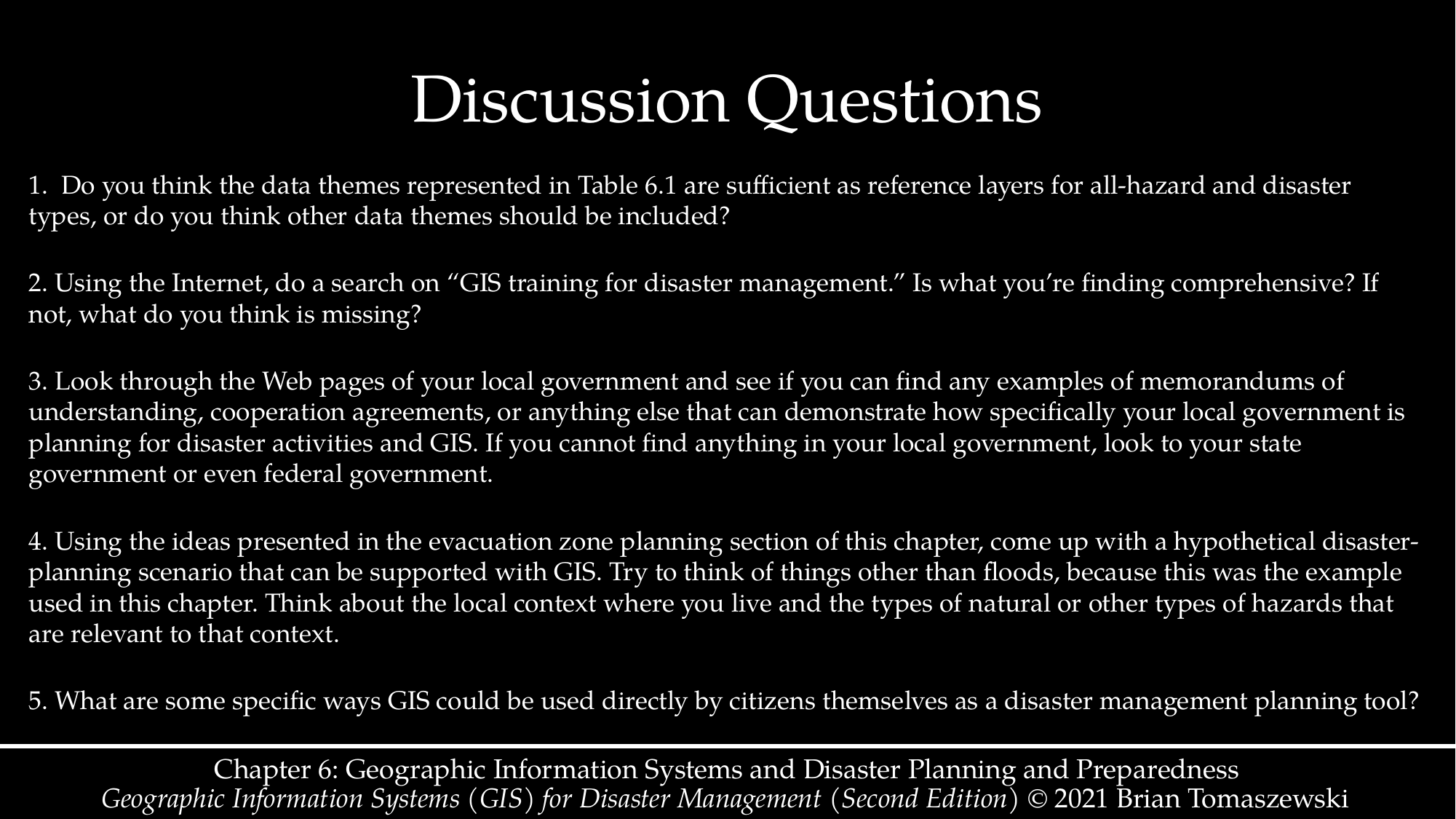

# Discussion Questions
1.  Do you think the data themes represented in Table 6.1 are sufficient as reference layers for all-hazard and disaster types, or do you think other data themes should be included?
2. Using the Internet, do a search on “GIS training for disaster management.” Is what you’re finding comprehensive? If not, what do you think is missing?
3. Look through the Web pages of your local government and see if you can find any examples of memorandums of understanding, cooperation agreements, or anything else that can demonstrate how specifically your local government is planning for disaster activities and GIS. If you cannot find anything in your local government, look to your state government or even federal government.
4. Using the ideas presented in the evacuation zone planning section of this chapter, come up with a hypothetical disaster-planning scenario that can be supported with GIS. Try to think of things other than floods, because this was the example used in this chapter. Think about the local context where you live and the types of natural or other types of hazards that are relevant to that context.
5. What are some specific ways GIS could be used directly by citizens themselves as a disaster management planning tool?